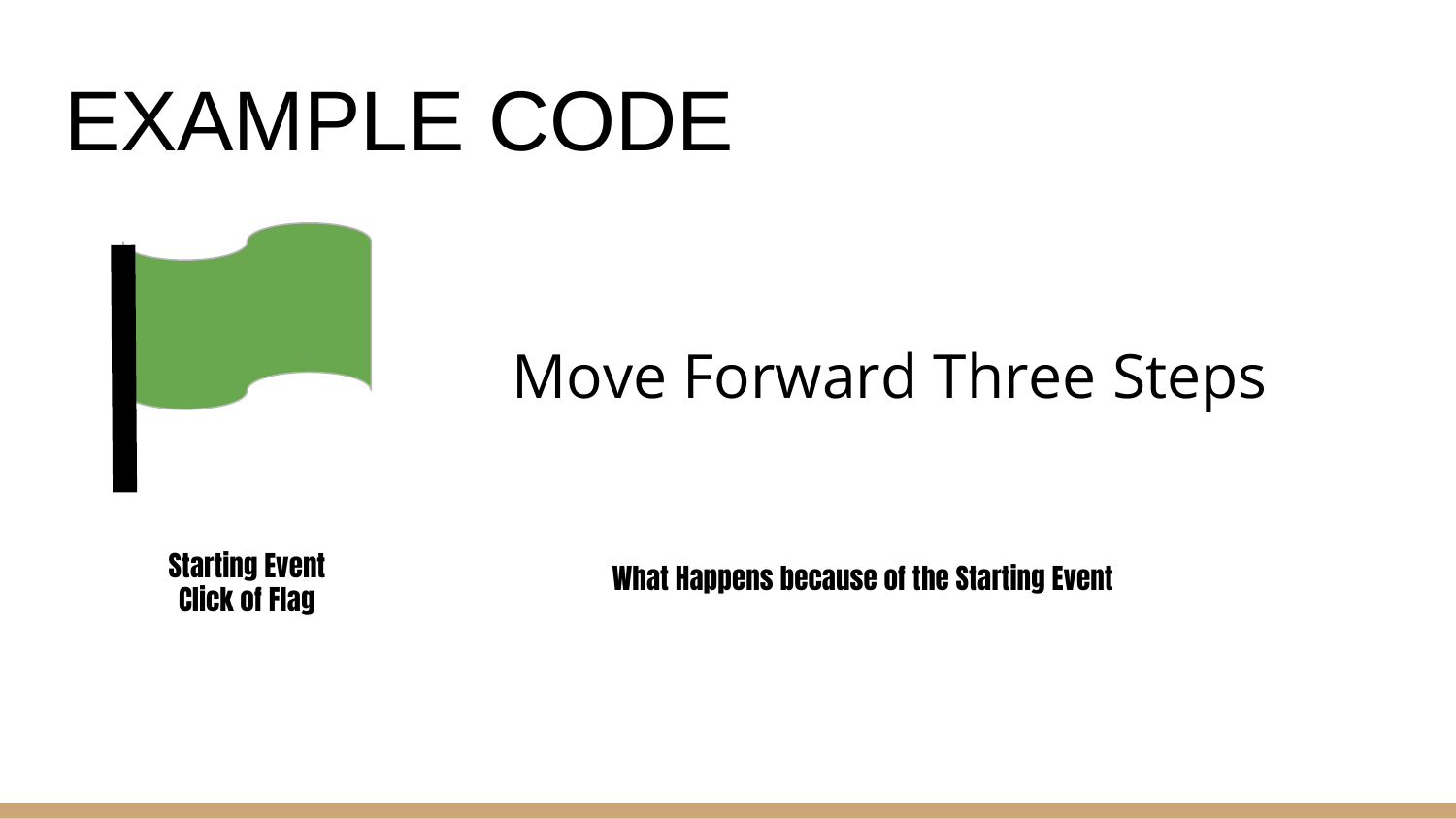

# EXAMPLE CODE

Move Forward Three Steps
Starting Event
Click of Flag
What Happens because of the Starting Event